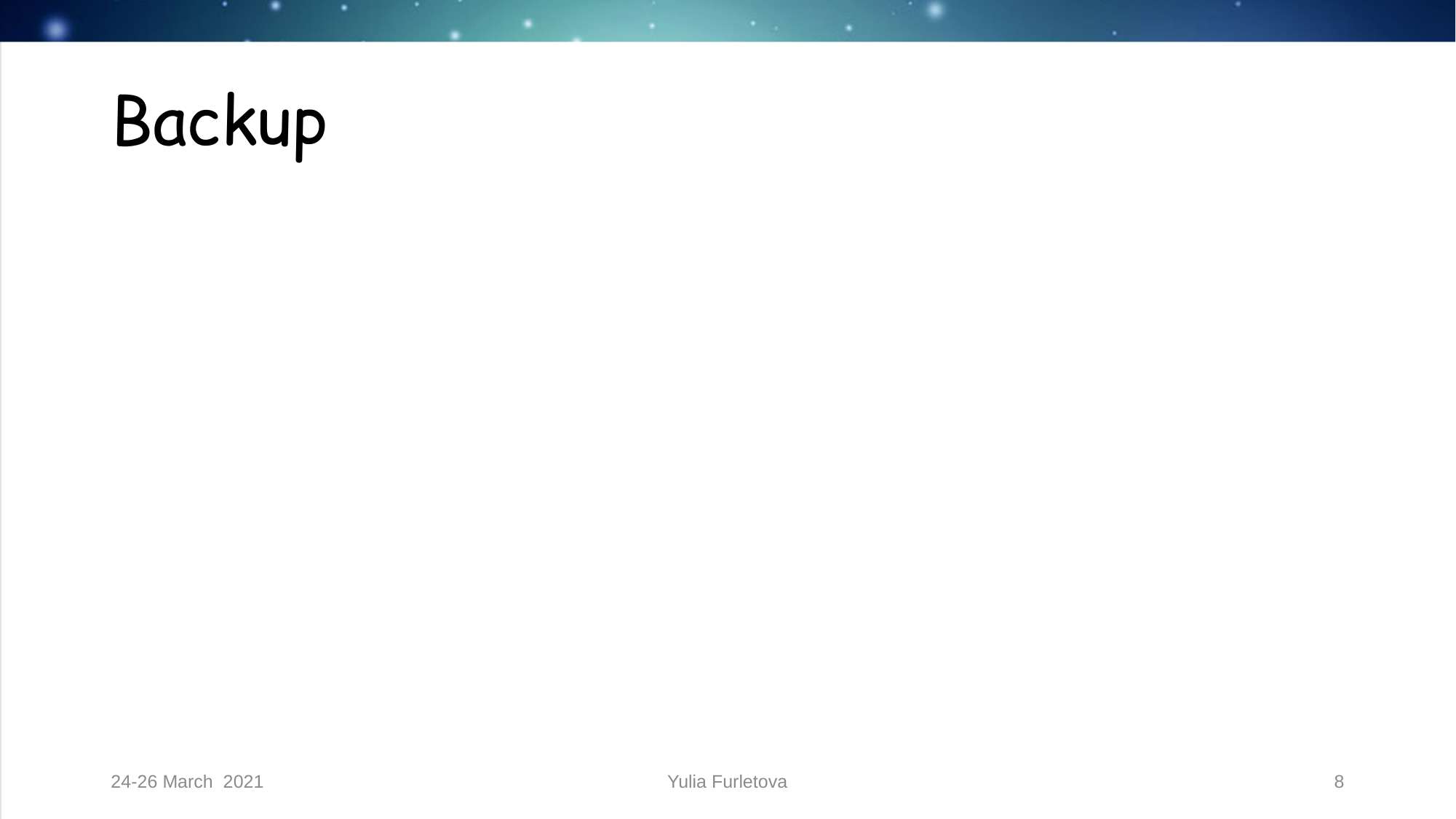

# Backup
24-26 March  2021
Yulia Furletova
8